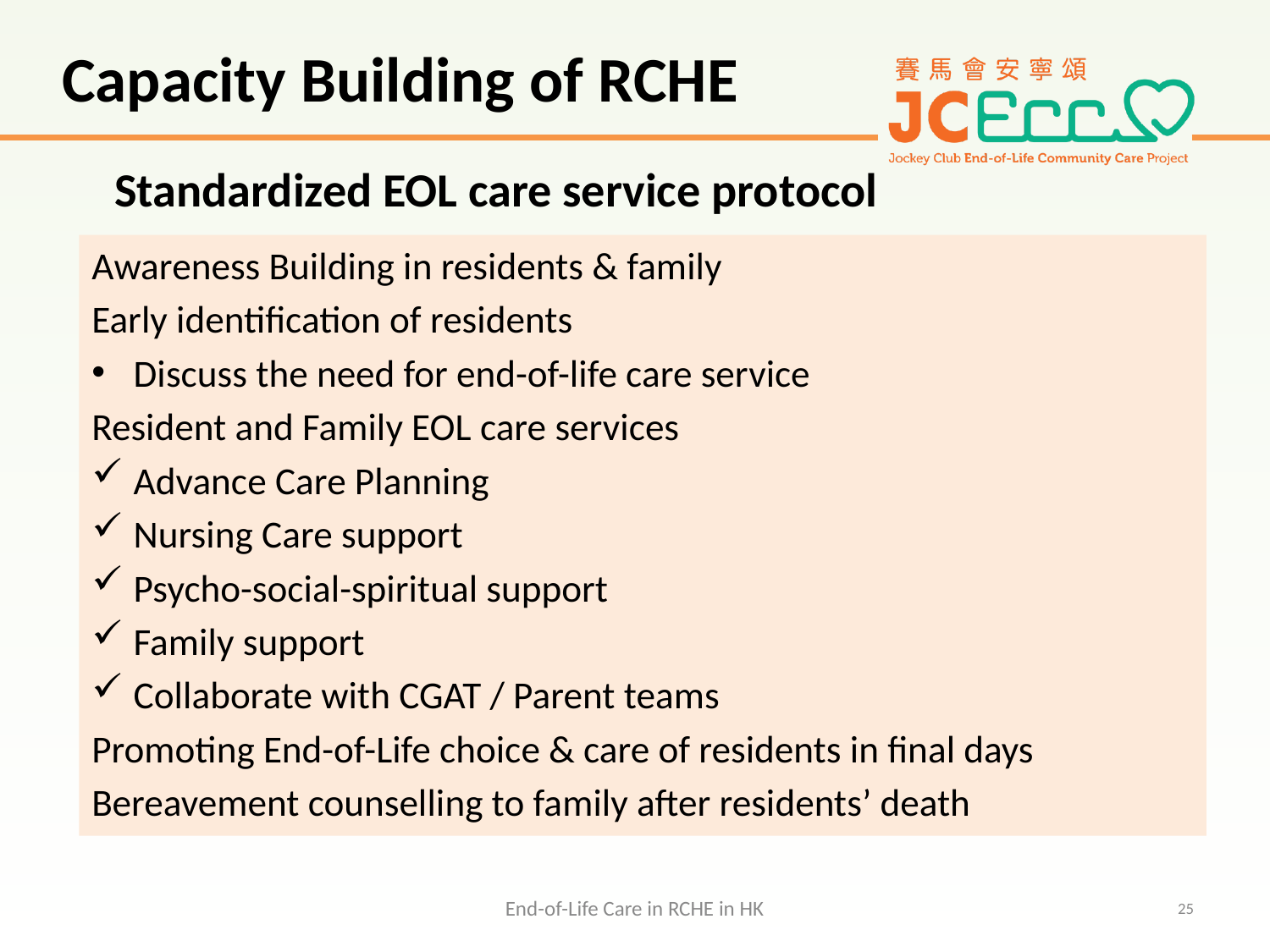

Capacity Building of RCHE
Standardized EOL care service protocol
Awareness Building in residents & family
Early identification of residents
Discuss the need for end-of-life care service
Resident and Family EOL care services
Advance Care Planning
Nursing Care support
Psycho-social-spiritual support
Family support
Collaborate with CGAT / Parent teams
Promoting End-of-Life choice & care of residents in final days
Bereavement counselling to family after residents’ death

End-of-Life Care in RCHE in HK
25